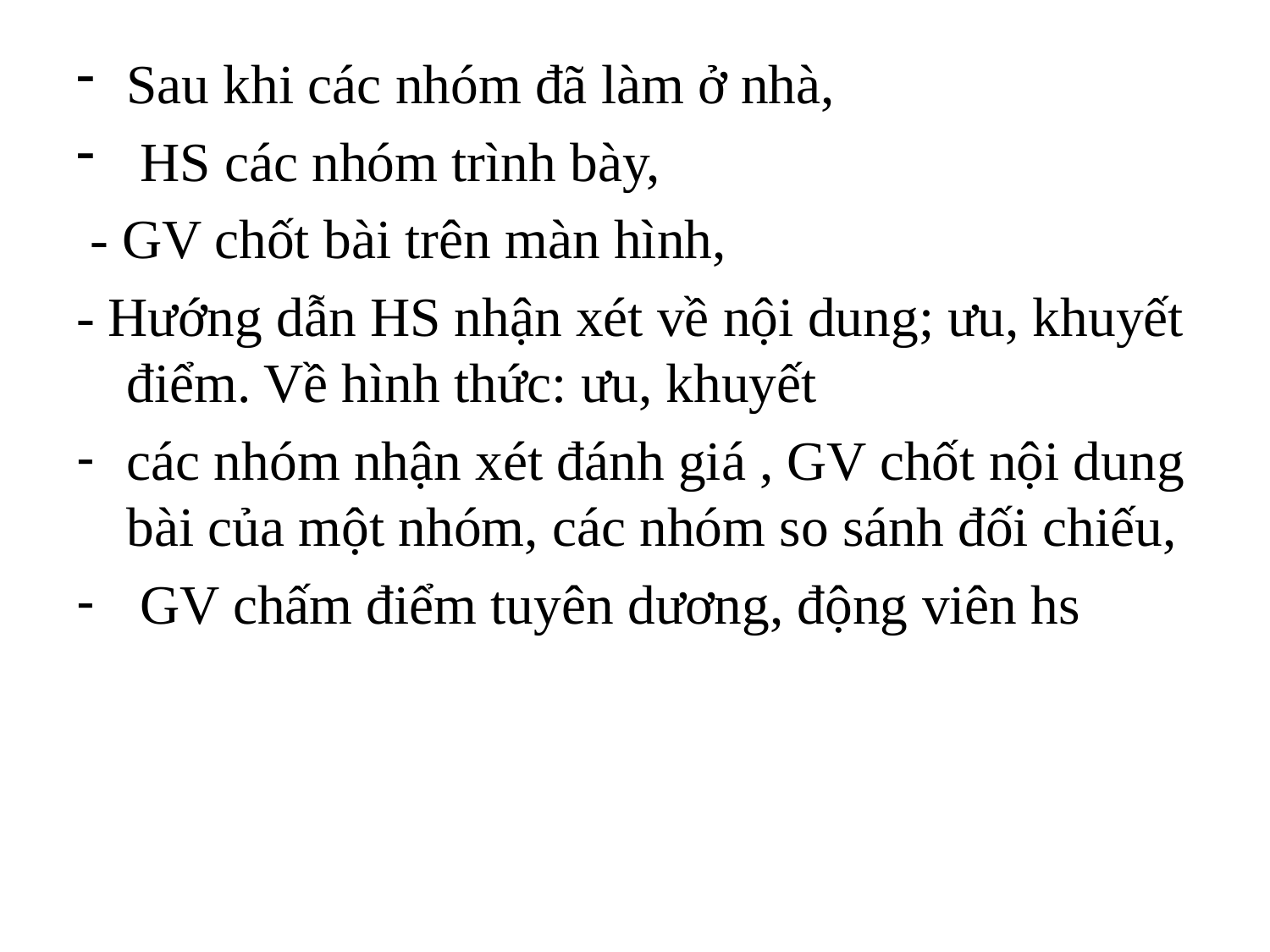

Sau khi các nhóm đã làm ở nhà,
 HS các nhóm trình bày,
 - GV chốt bài trên màn hình,
- Hướng dẫn HS nhận xét về nội dung; ưu, khuyết điểm. Về hình thức: ưu, khuyết
các nhóm nhận xét đánh giá , GV chốt nội dung bài của một nhóm, các nhóm so sánh đối chiếu,
 GV chấm điểm tuyên dương, động viên hs